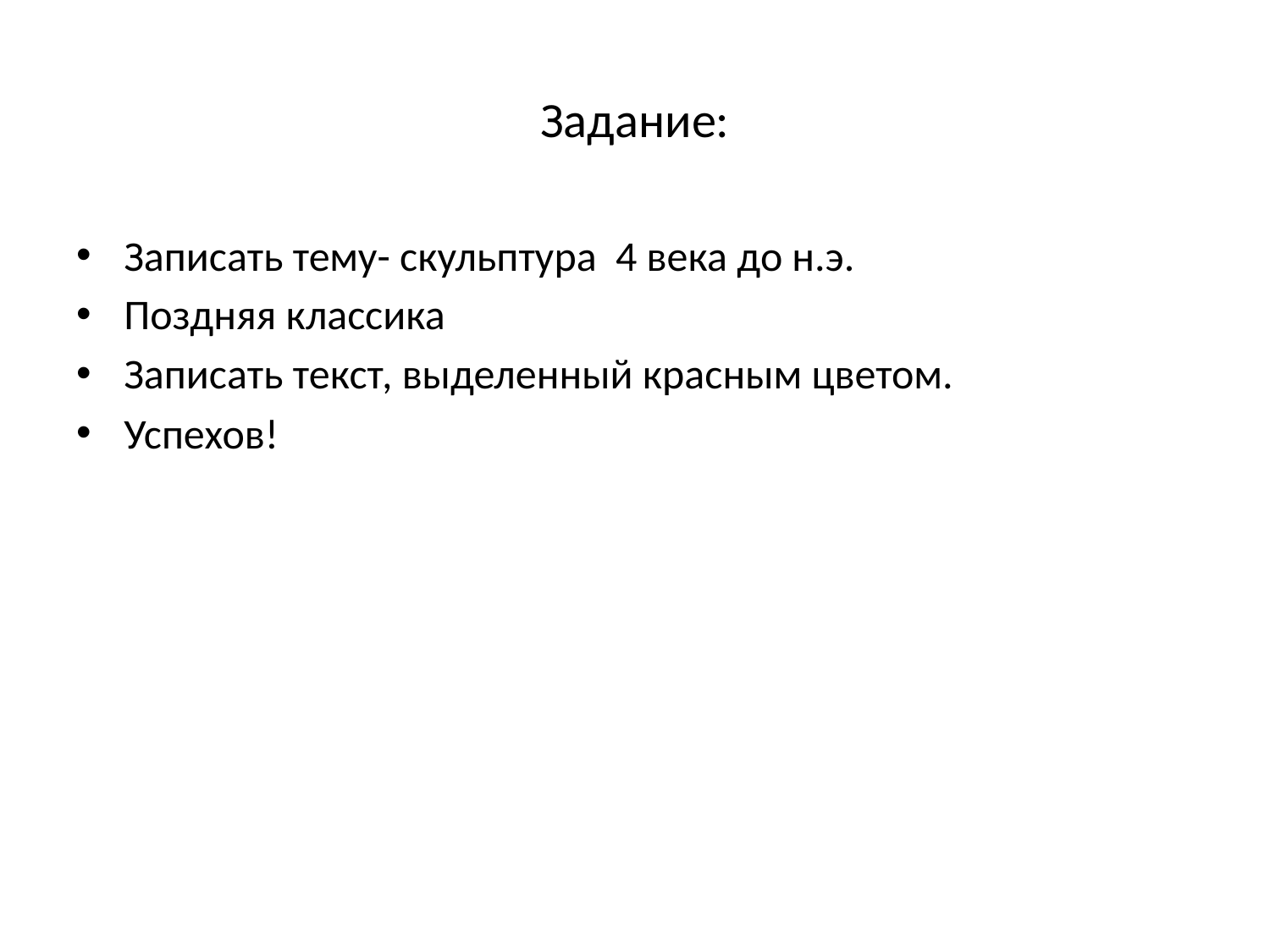

# Задание:
Записать тему- скульптура  4 века до н.э.
Поздняя классика
Записать текст, выделенный красным цветом.
Успехов!